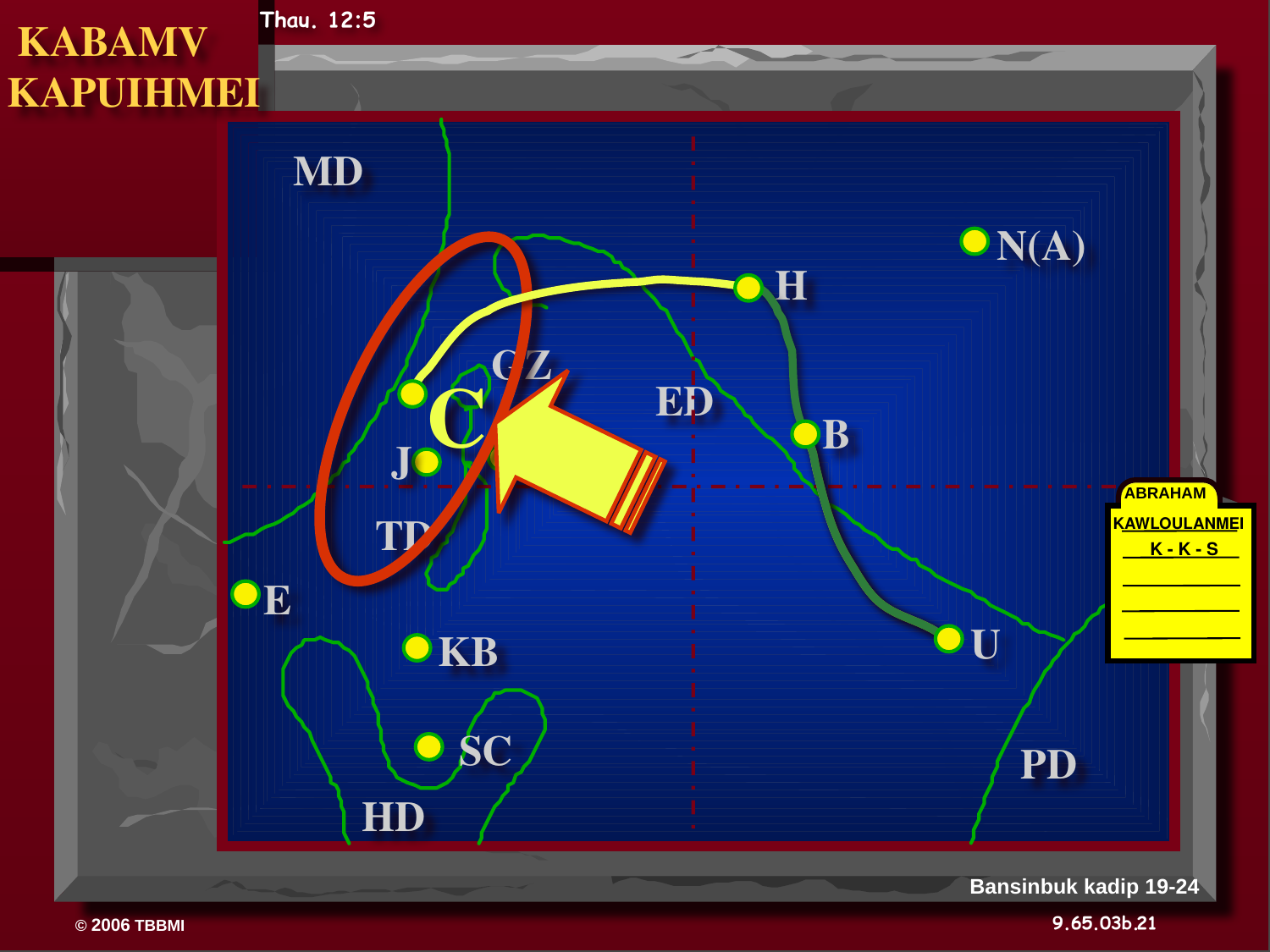

Thau. 12:5
 KABAMV KAPUIHMEI

MD

N(A)

H

GZ
C

ED

B

J
MN

ABRAHAM

TD

KAWLOULANMEI

K - K - S

E

U

KB

SC
PD

HD
Bansinbuk kadip 19-24

21